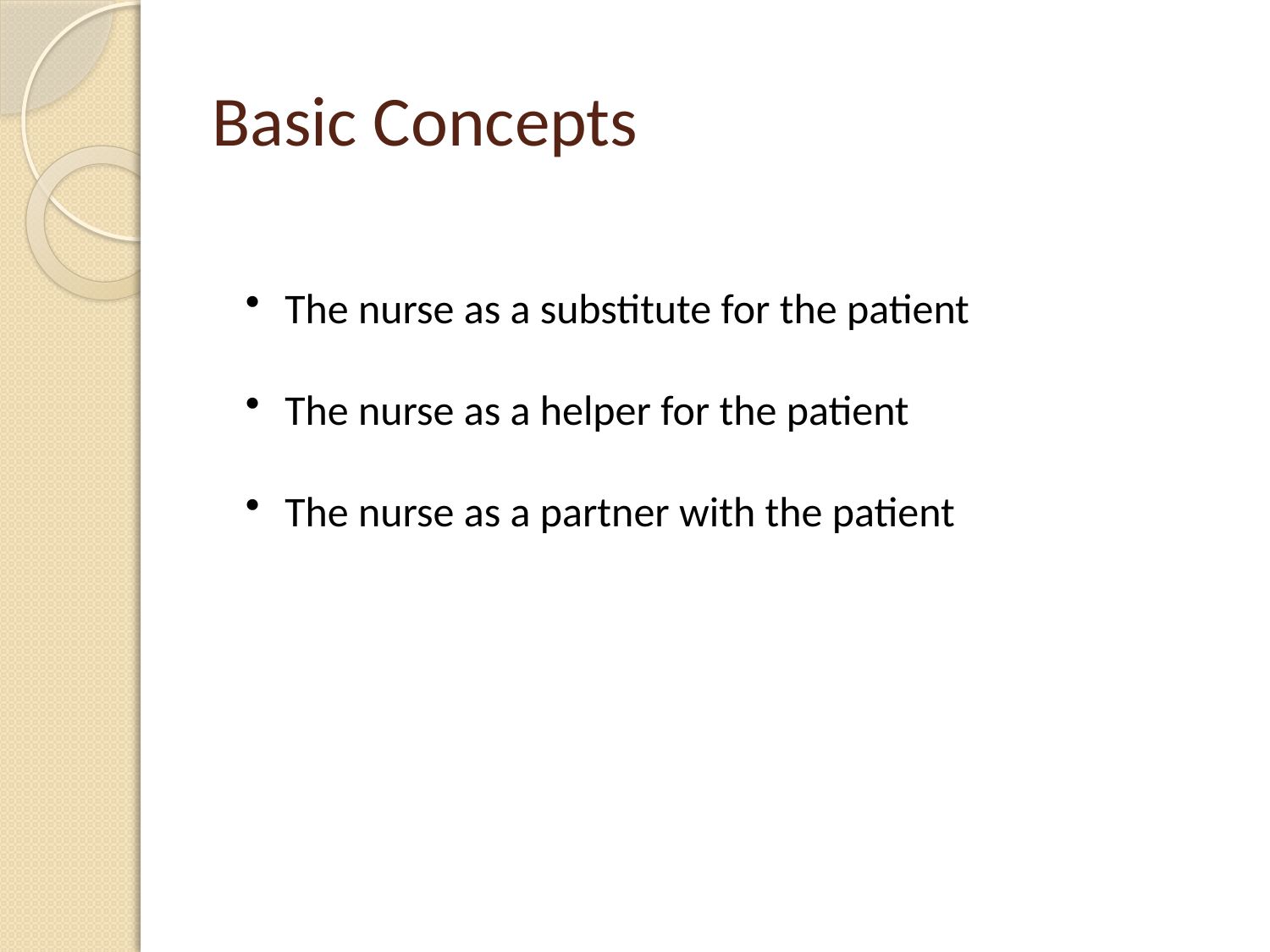

# Basic Concepts
 The nurse as a substitute for the patient

 The nurse as a helper for the patient

 The nurse as a partner with the patient